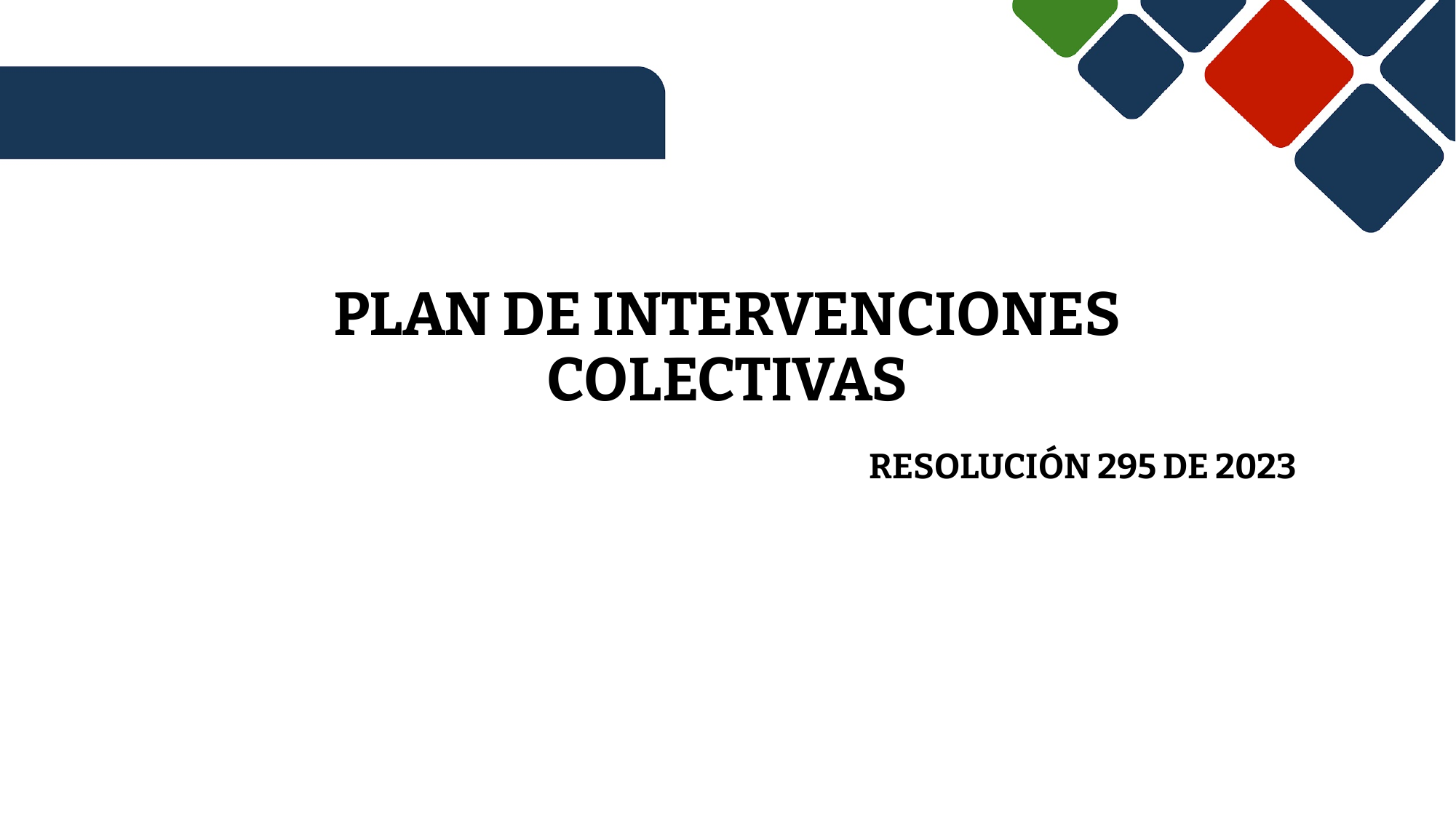

# PLAN DE INTERVENCIONES COLECTIVAS
Resolución 295 de 2023